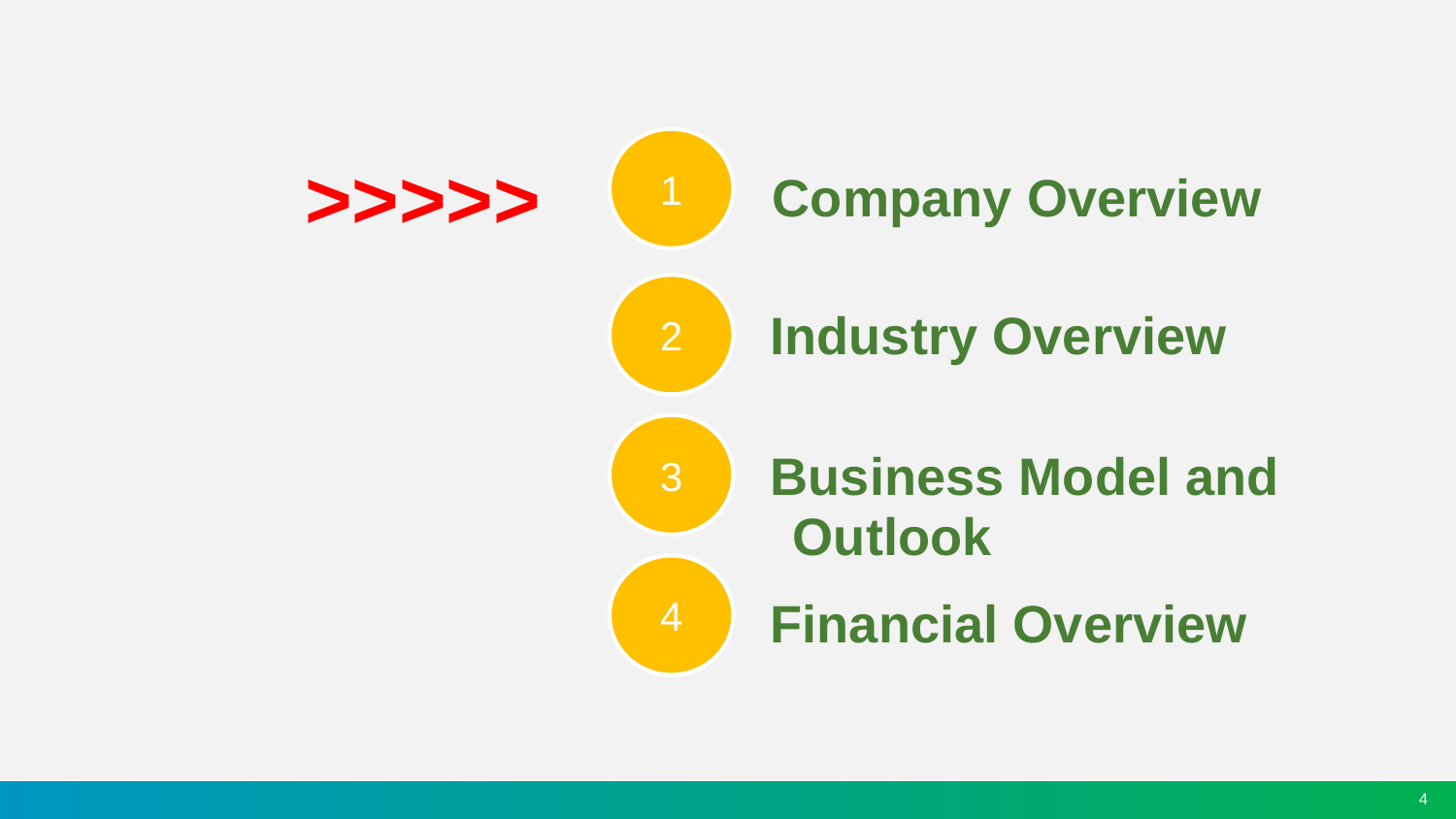

1
>>>>>
Company Overview
2
Industry Overview
3
Business Model and Outlook
4
Financial Overview